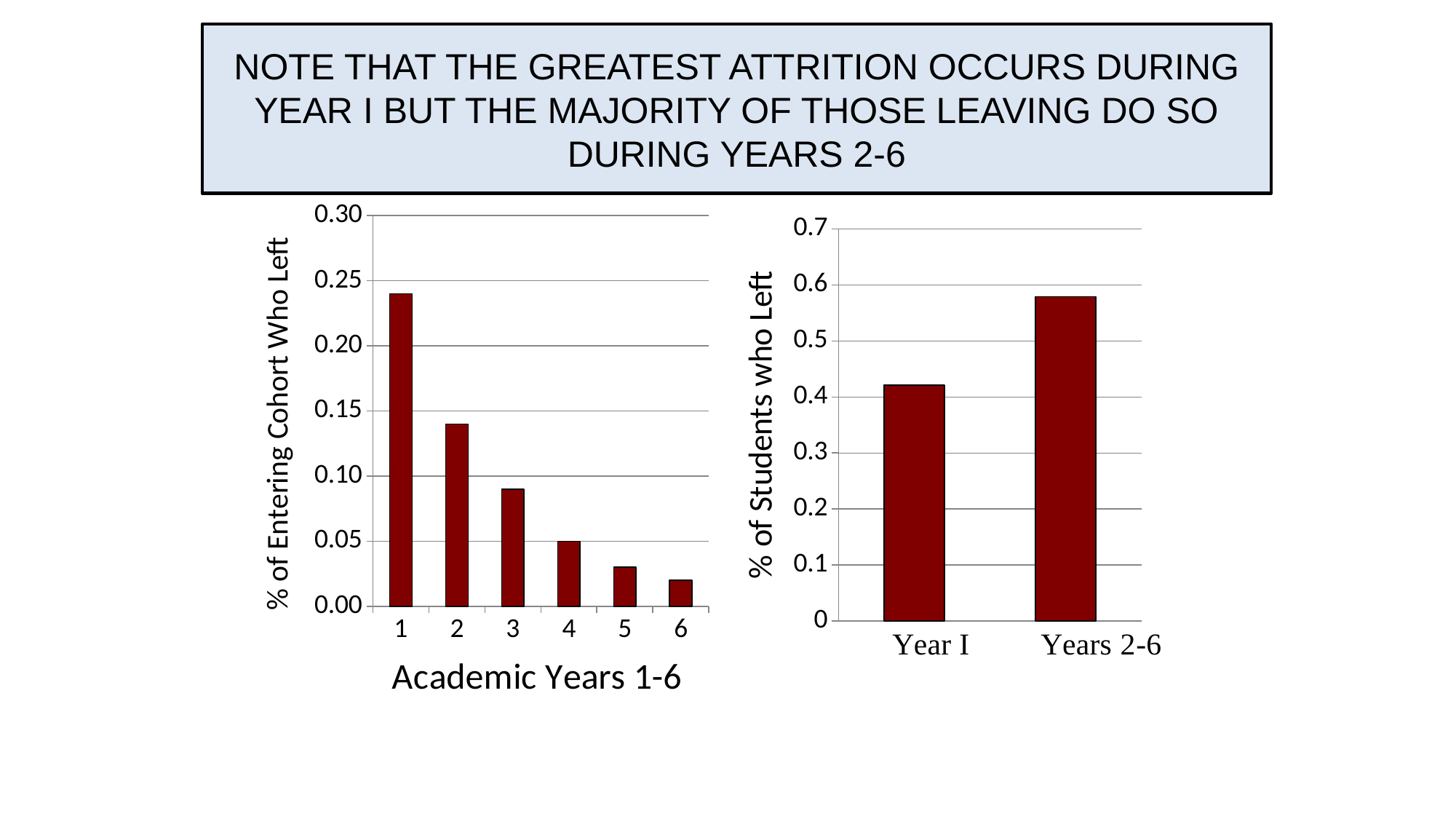

# NOTE THAT THE GREATEST ATTRITION OCCURS DURING YEAR I BUT THE MAJORITY OF THOSE LEAVING DO SO DURING YEARS 2-6

### Chart

| Category |  |
|---|---|

### Chart

| Category |  |
|---|---|